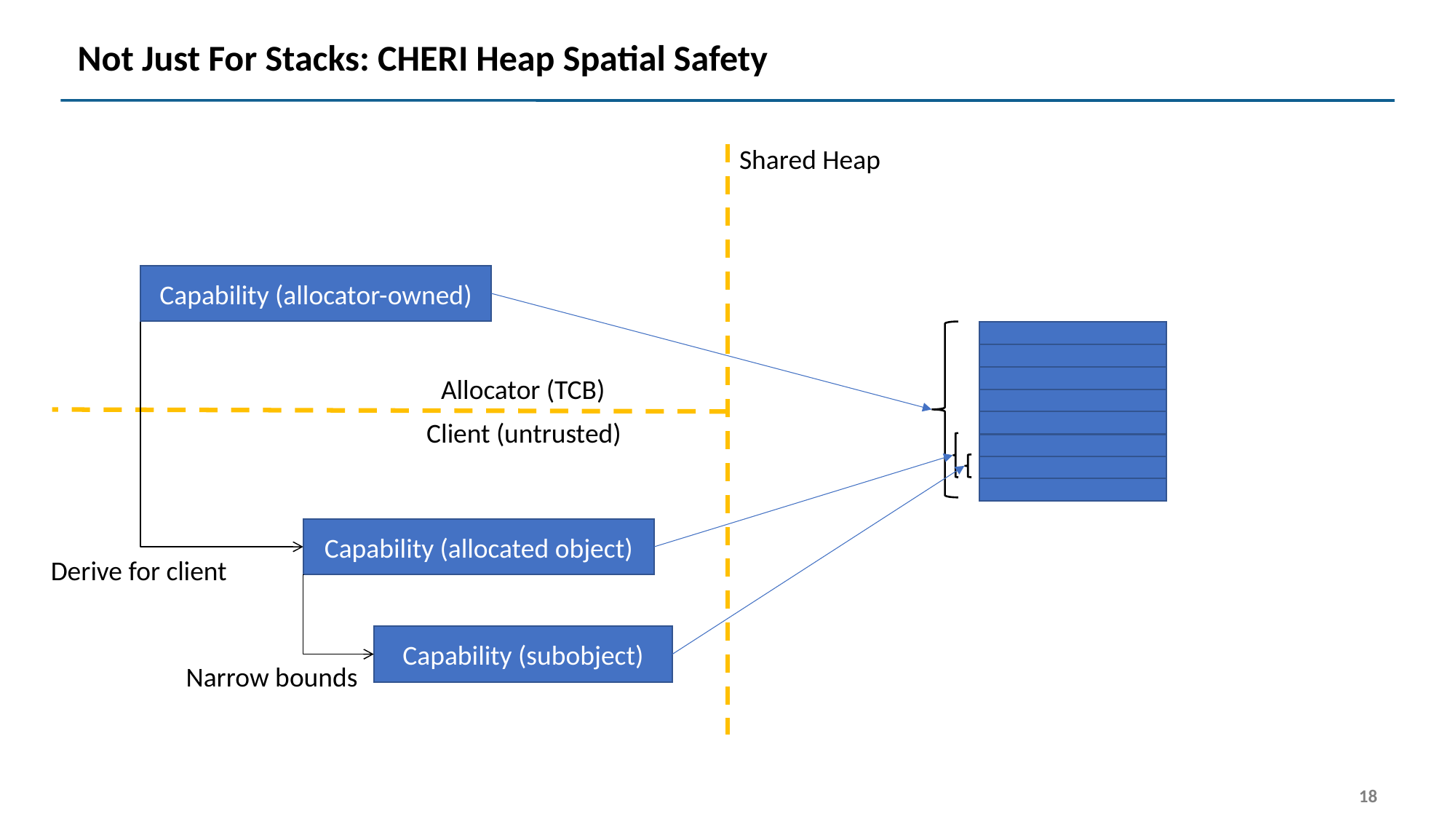

# Not Just For Stacks: CHERI Heap Spatial Safety
Shared Heap
Capability (allocator-owned)

Allocator (TCB)

Client (untrusted)

Capability (allocated object)
Derive for client
Capability (subobject)
Narrow bounds
18